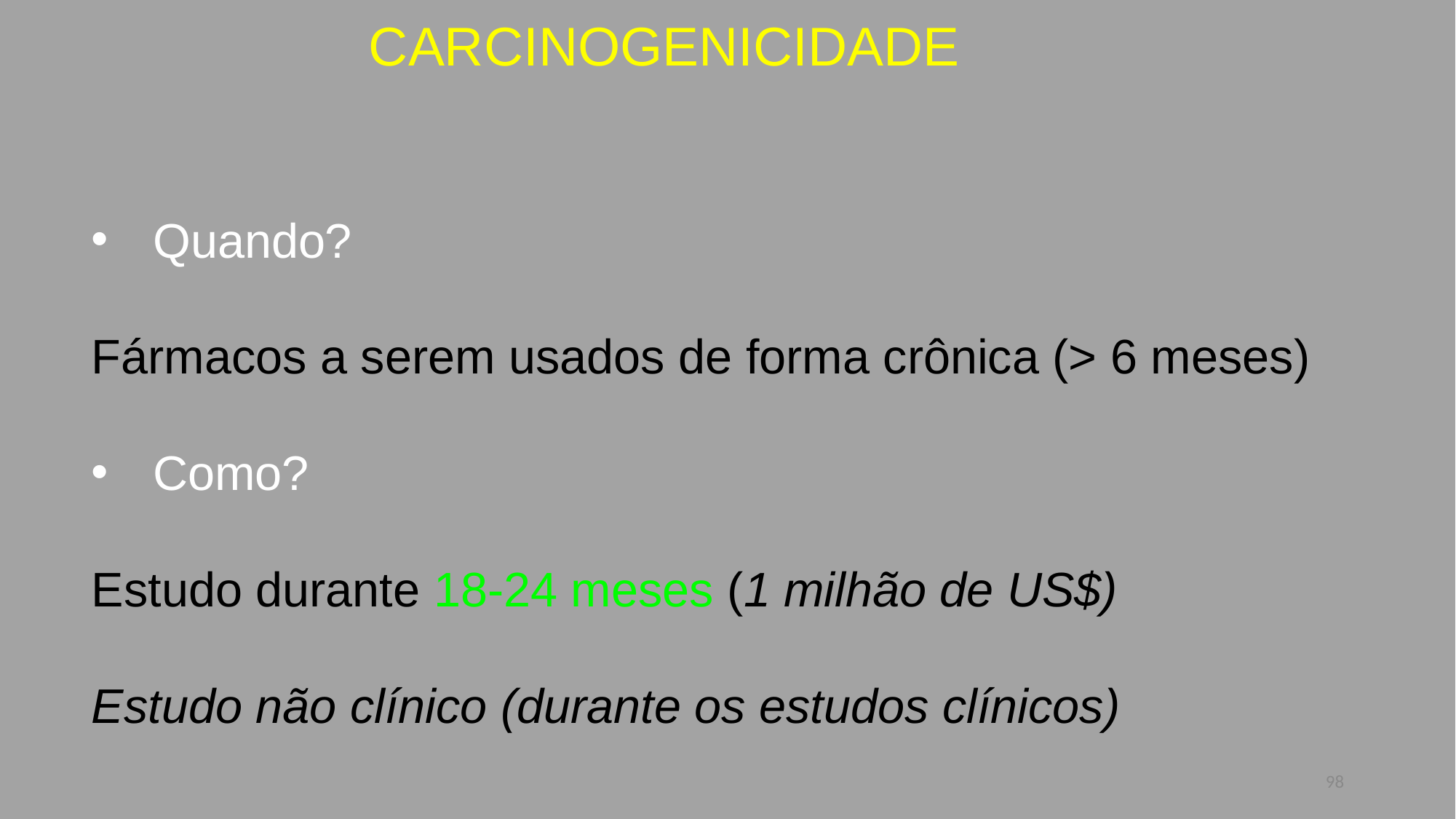

CARCINOGENICIDADE
Quando?
Fármacos a serem usados de forma crônica (> 6 meses)
Como?
Estudo durante 18-24 meses (1 milhão de US$)
Estudo não clínico (durante os estudos clínicos)
98